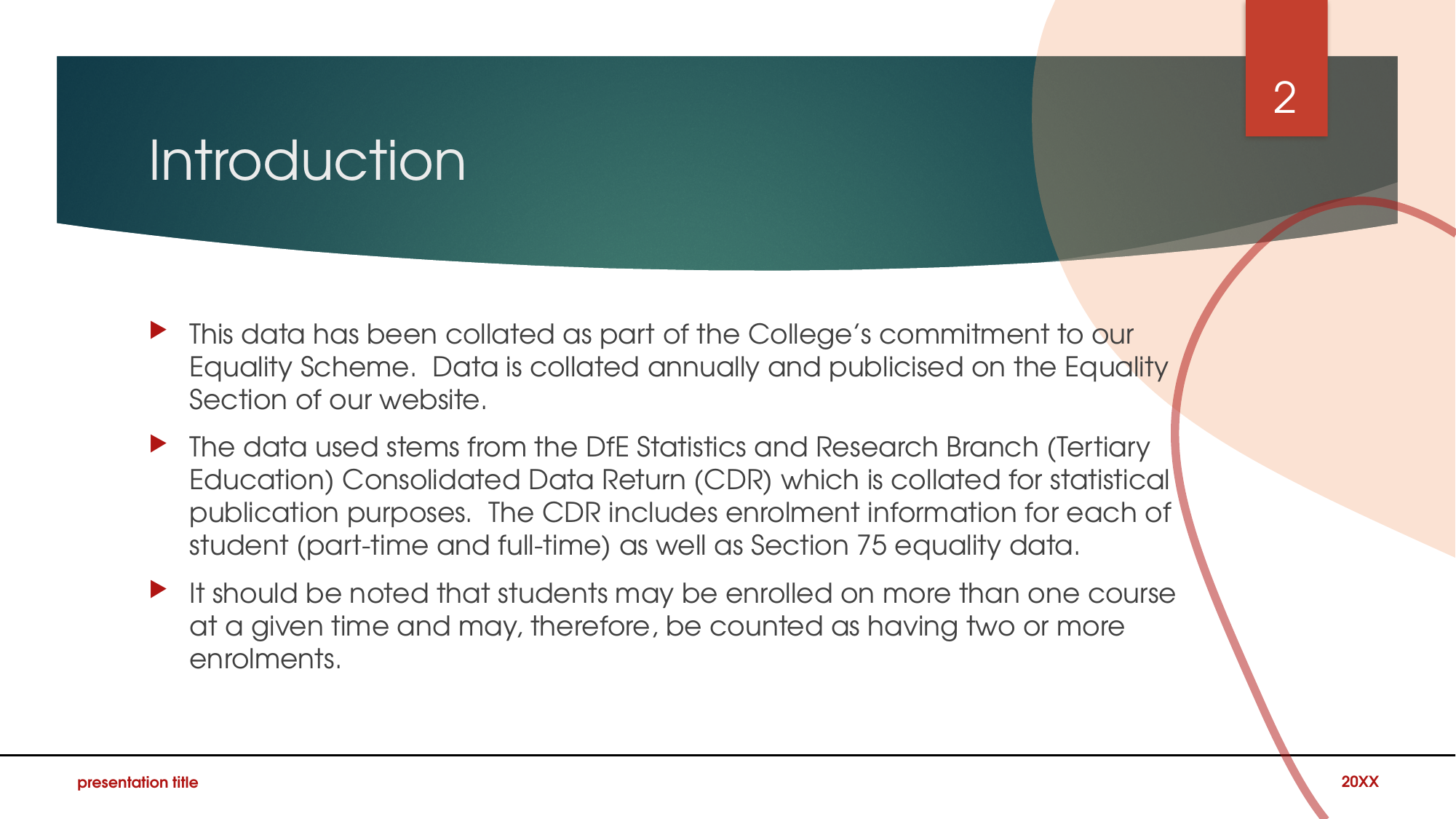

2
# Introduction
This data has been collated as part of the College’s commitment to our Equality Scheme.  Data is collated annually and publicised on the Equality Section of our website.
The data used stems from the DfE Statistics and Research Branch (Tertiary Education) Consolidated Data Return (CDR) which is collated for statistical publication purposes.  The CDR includes enrolment information for each of student (part-time and full-time) as well as Section 75 equality data.
It should be noted that students may be enrolled on more than one course at a given time and may, therefore, be counted as having two or more enrolments.
presentation title
20XX